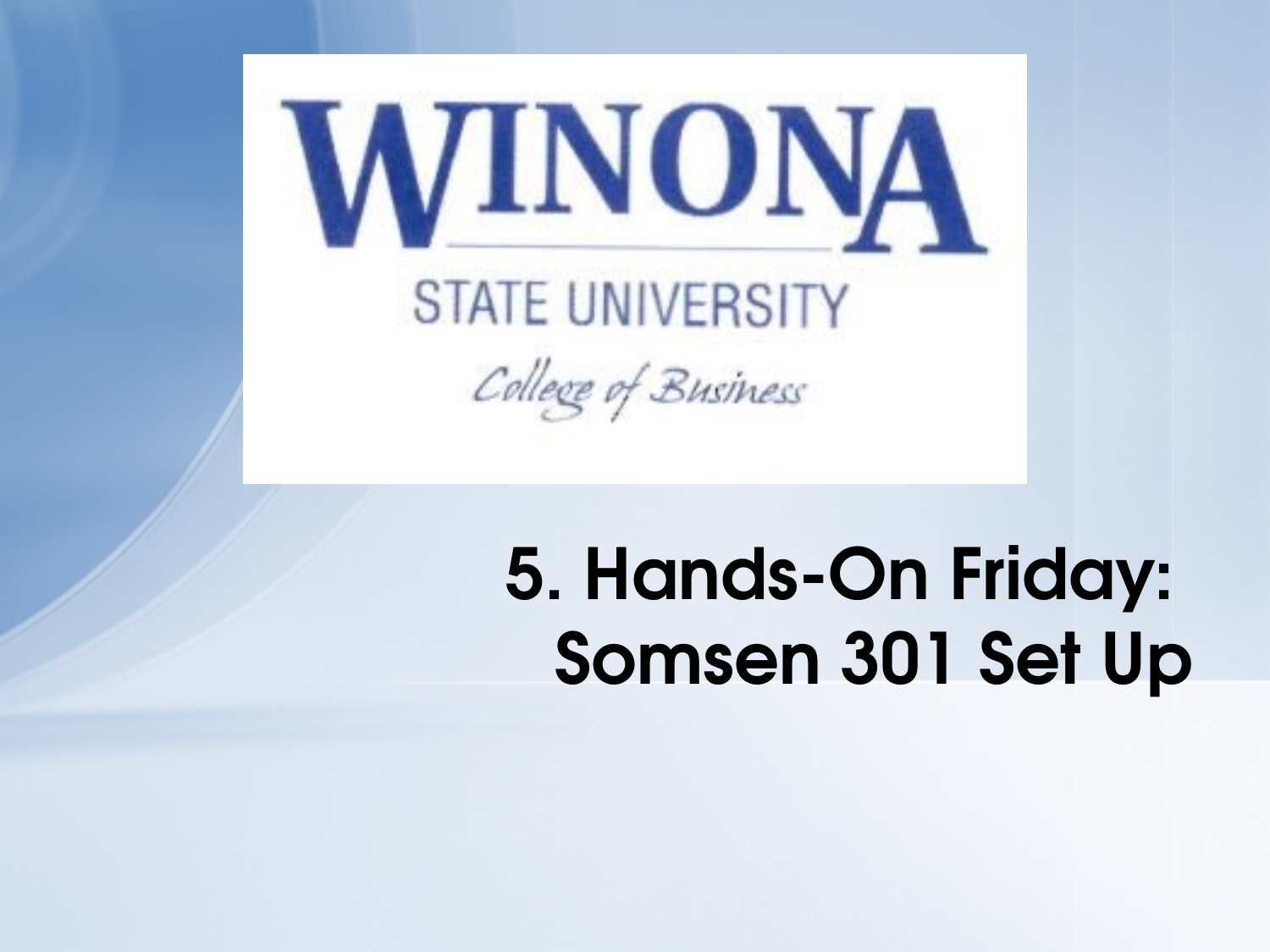

# 5. Hands-On Friday: Somsen 301 Set Up